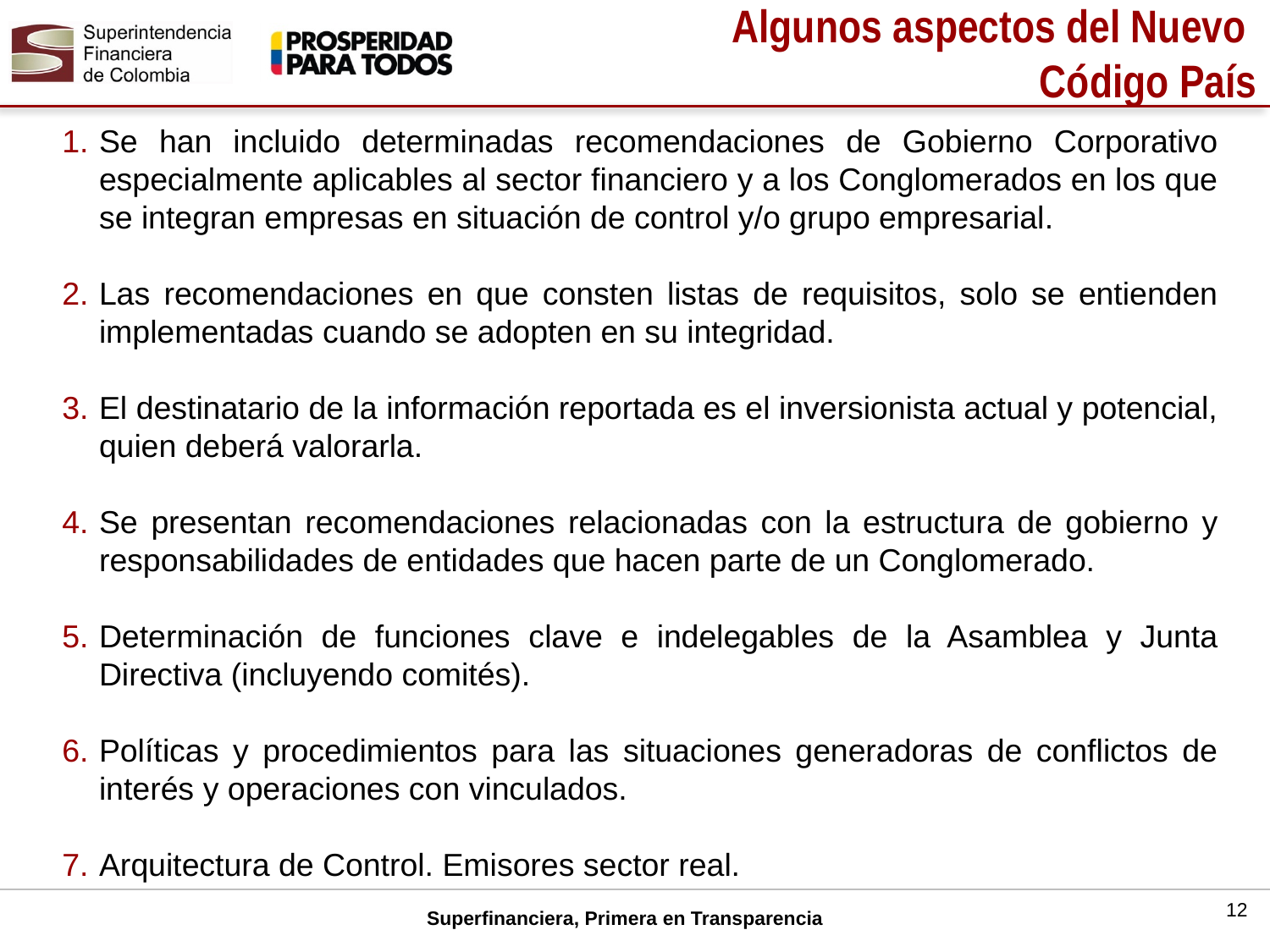

Algunos aspectos del Nuevo
Código País
Se han incluido determinadas recomendaciones de Gobierno Corporativo especialmente aplicables al sector financiero y a los Conglomerados en los que se integran empresas en situación de control y/o grupo empresarial.

Las recomendaciones en que consten listas de requisitos, solo se entienden implementadas cuando se adopten en su integridad.

El destinatario de la información reportada es el inversionista actual y potencial, quien deberá valorarla.

Se presentan recomendaciones relacionadas con la estructura de gobierno y responsabilidades de entidades que hacen parte de un Conglomerado.

Determinación de funciones clave e indelegables de la Asamblea y Junta Directiva (incluyendo comités).

Políticas y procedimientos para las situaciones generadoras de conflictos de interés y operaciones con vinculados.

Arquitectura de Control. Emisores sector real.
12